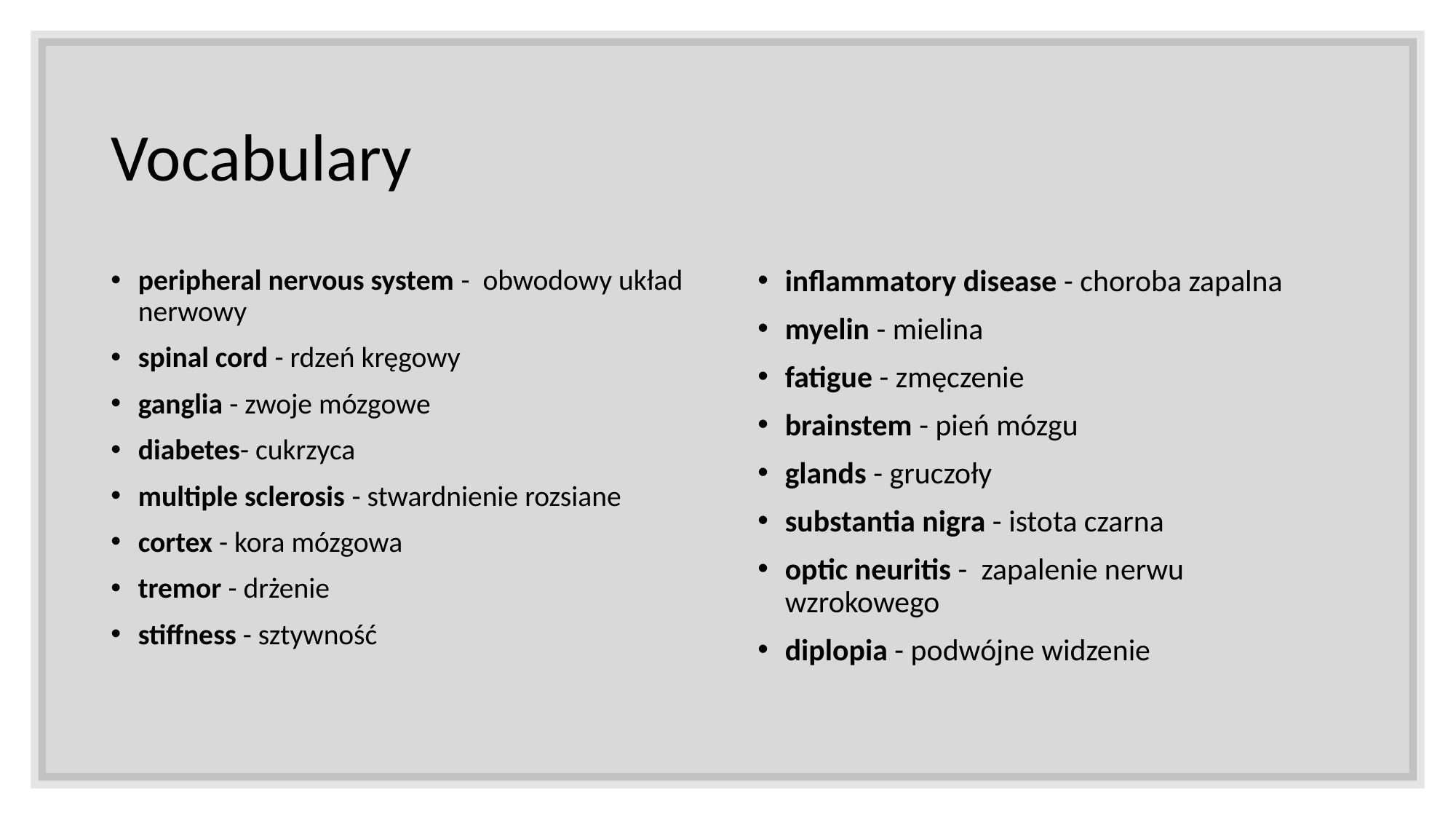

# Vocabulary
peripheral nervous system -  obwodowy układ nerwowy
spinal cord - rdzeń kręgowy
ganglia - zwoje mózgowe
diabetes- cukrzyca
multiple sclerosis - stwardnienie rozsiane
cortex - kora mózgowa
tremor - drżenie
stiffness - sztywność
inflammatory disease - choroba zapalna
myelin - mielina
fatigue - zmęczenie
brainstem - pień mózgu
glands - gruczoły
substantia nigra - istota czarna
optic neuritis -  zapalenie nerwu wzrokowego
diplopia - podwójne widzenie